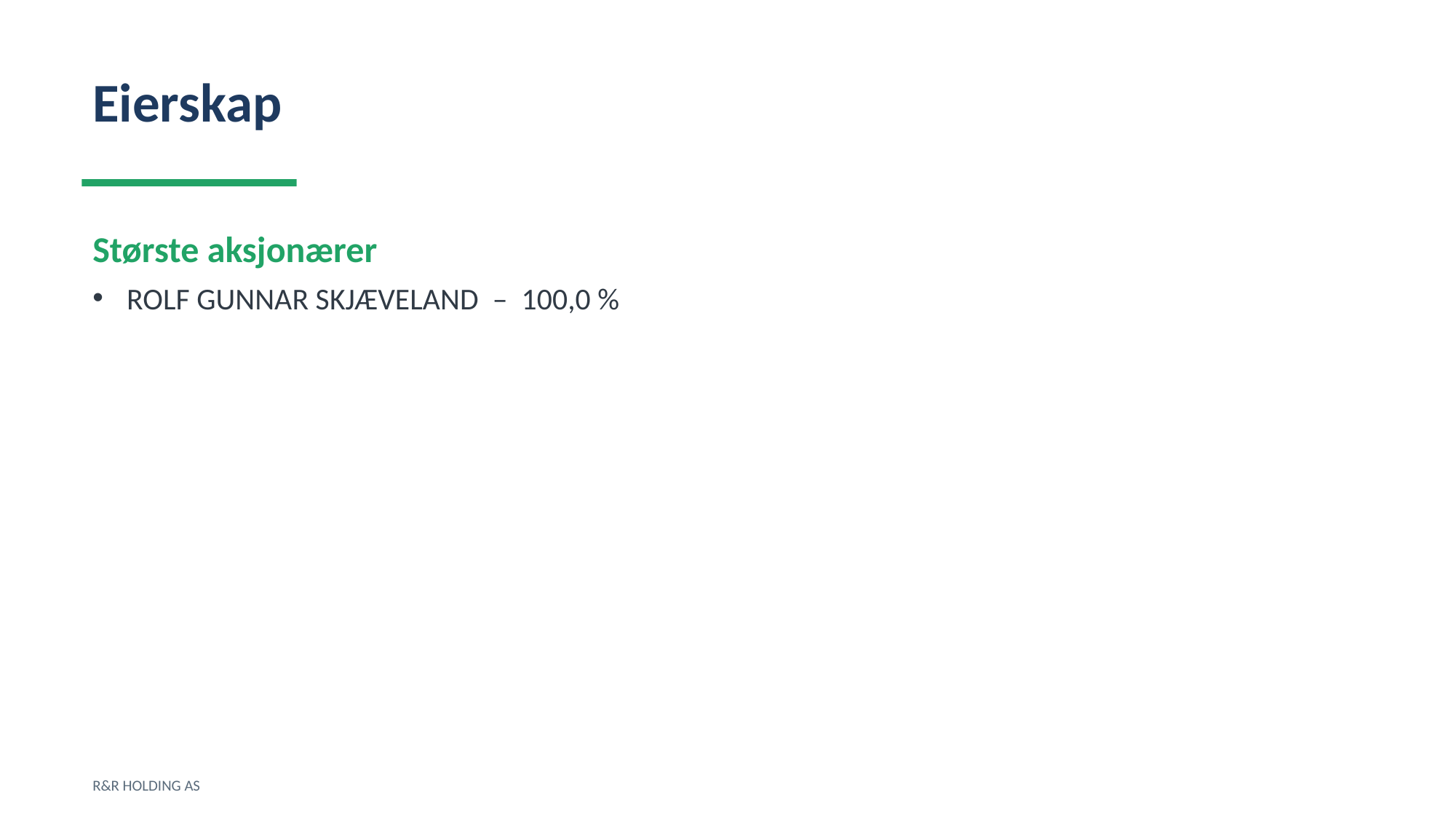

Eierskap

Største aksjonærer
ROLF GUNNAR SKJÆVELAND  –  100,0 %
R&R HOLDING AS